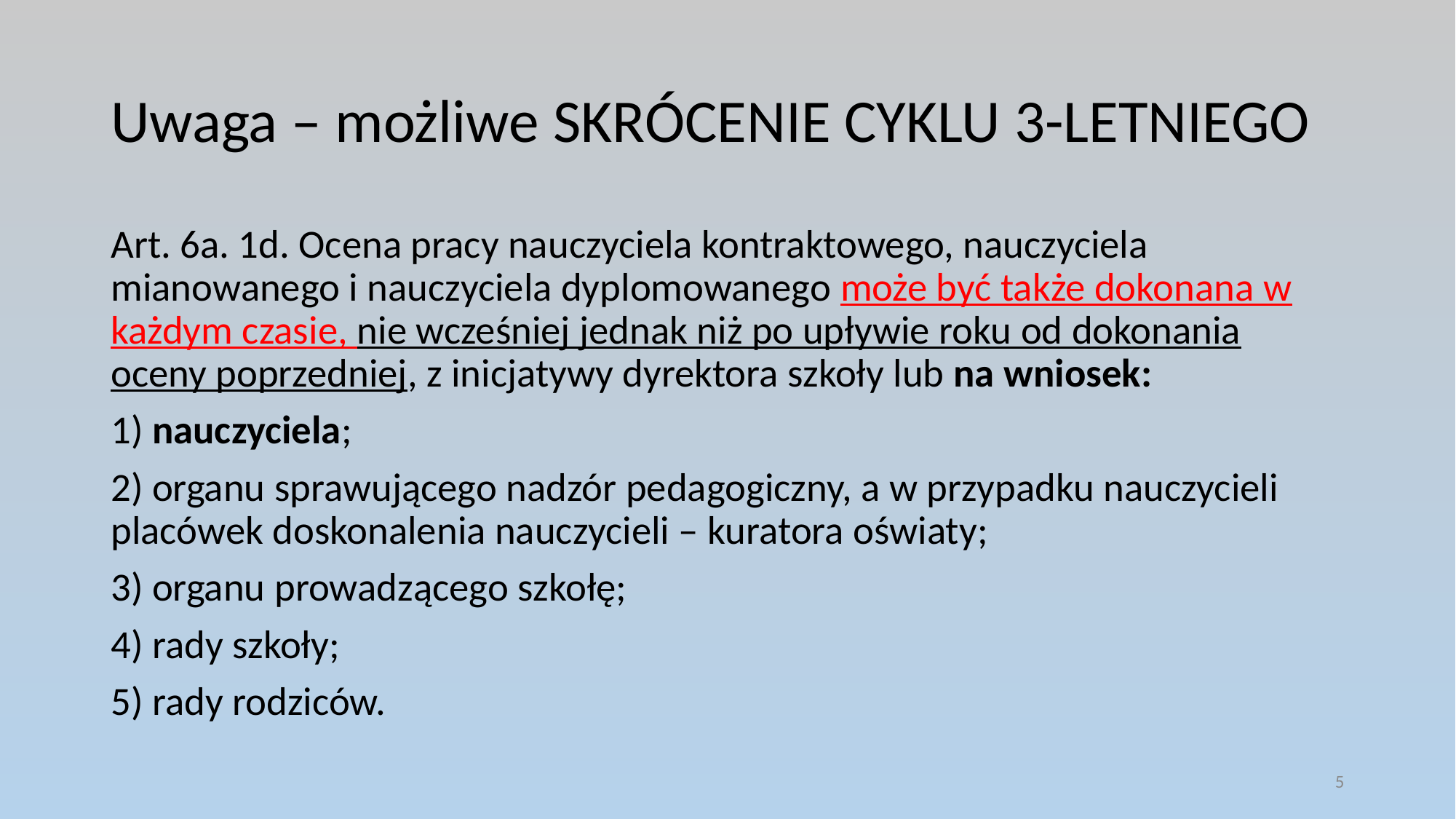

# Uwaga – możliwe SKRÓCENIE CYKLU 3-LETNIEGO
Art. 6a. 1d. Ocena pracy nauczyciela kontraktowego, nauczyciela mianowanego i nauczyciela dyplomowanego może być także dokonana w każdym czasie, nie wcześniej jednak niż po upływie roku od dokonania oceny poprzedniej, z inicjatywy dyrektora szkoły lub na wniosek:
1) nauczyciela;
2) organu sprawującego nadzór pedagogiczny, a w przypadku nauczycieli 	placówek doskonalenia nauczycieli – kuratora oświaty;
3) organu prowadzącego szkołę;
4) rady szkoły;
5) rady rodziców.
5